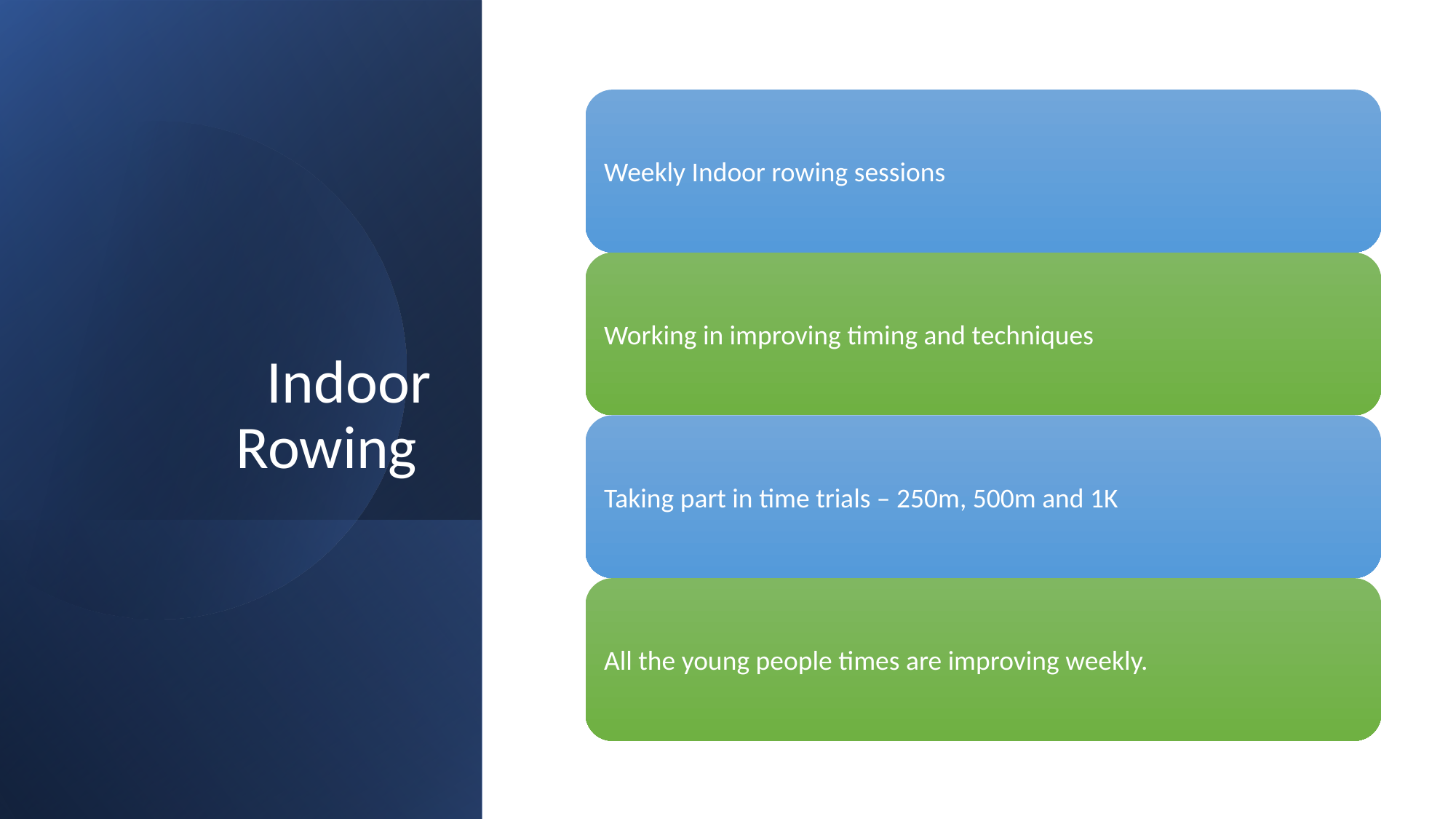

Weekly Indoor rowing sessions
Working in improving timing and techniques
Taking part in time trials – 250m, 500m and 1K
All the young people times are improving weekly.

# Indoor Rowing